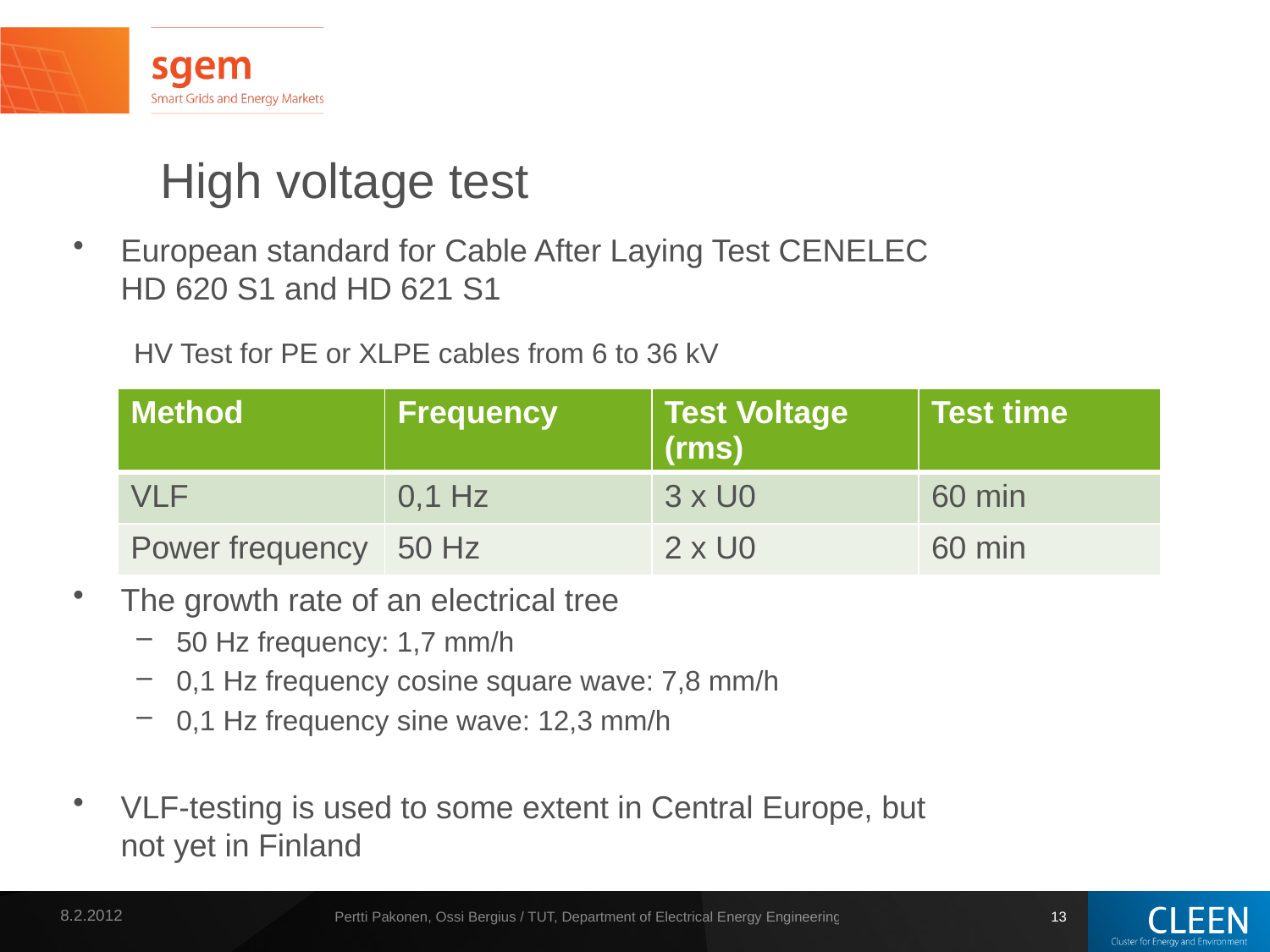

# High voltage test
European standard for Cable After Laying Test CENELEC HD 620 S1 and HD 621 S1

The growth rate of an electrical tree
50 Hz frequency: 1,7 mm/h
0,1 Hz frequency cosine square wave: 7,8 mm/h
0,1 Hz frequency sine wave: 12,3 mm/h

VLF-testing is used to some extent in Central Europe, but not yet in Finland

HV Test for PE or XLPE cables from 6 to 36 kV
| Method | Frequency | Test Voltage (rms) | Test time |
| --- | --- | --- | --- |
| VLF | 0,1 Hz | 3 x U0 | 60 min |
| Power frequency | 50 Hz | 2 x U0 | 60 min |
8.2.2012
Pertti Pakonen, Ossi Bergius / TUT, Department of Electrical Energy Engineering
13